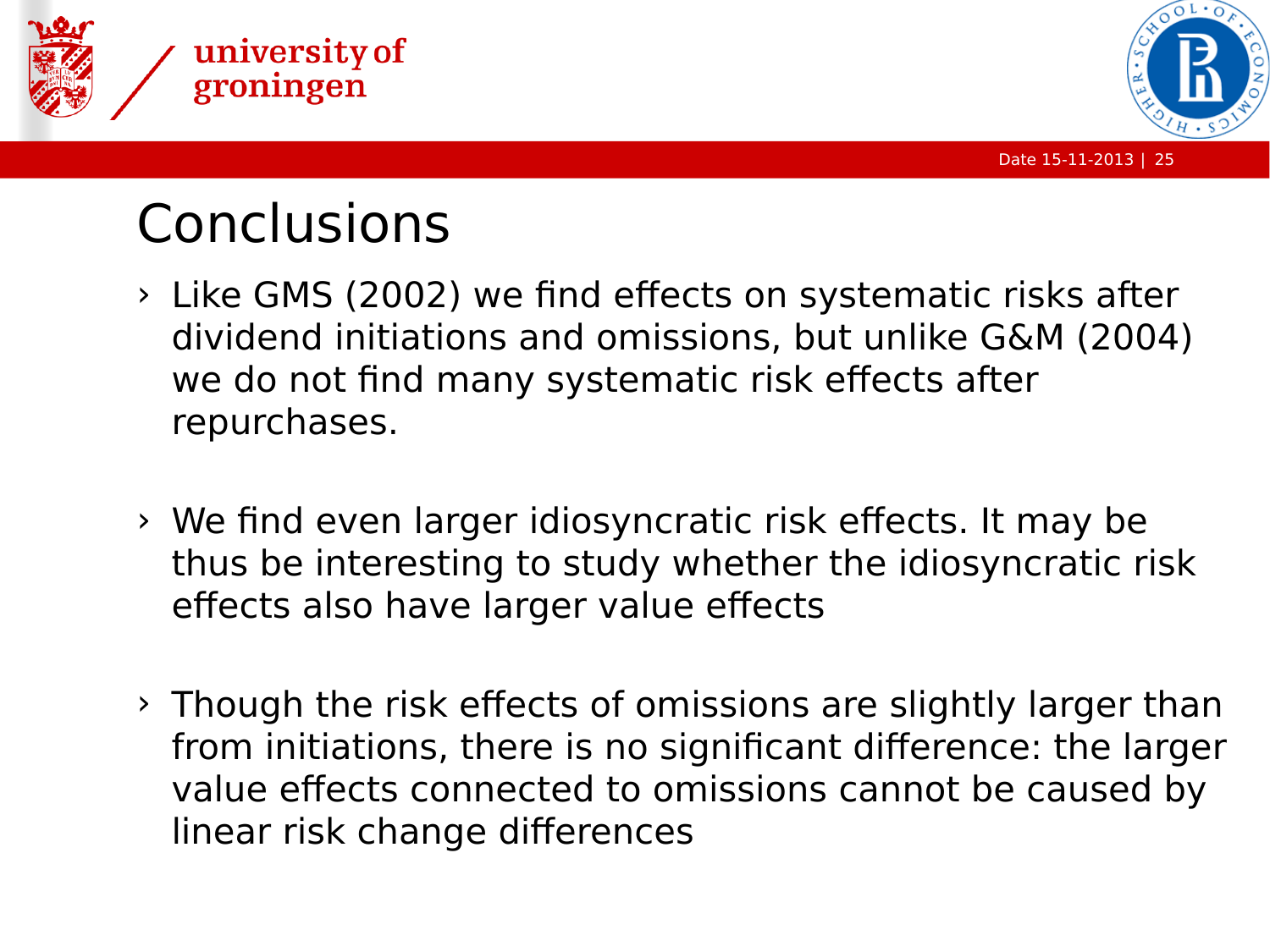

25
# Conclusions
Like GMS (2002) we find effects on systematic risks after dividend initiations and omissions, but unlike G&M (2004) we do not find many systematic risk effects after repurchases.

We find even larger idiosyncratic risk effects. It may be thus be interesting to study whether the idiosyncratic risk effects also have larger value effects

Though the risk effects of omissions are slightly larger than from initiations, there is no significant difference: the larger value effects connected to omissions cannot be caused by linear risk change differences